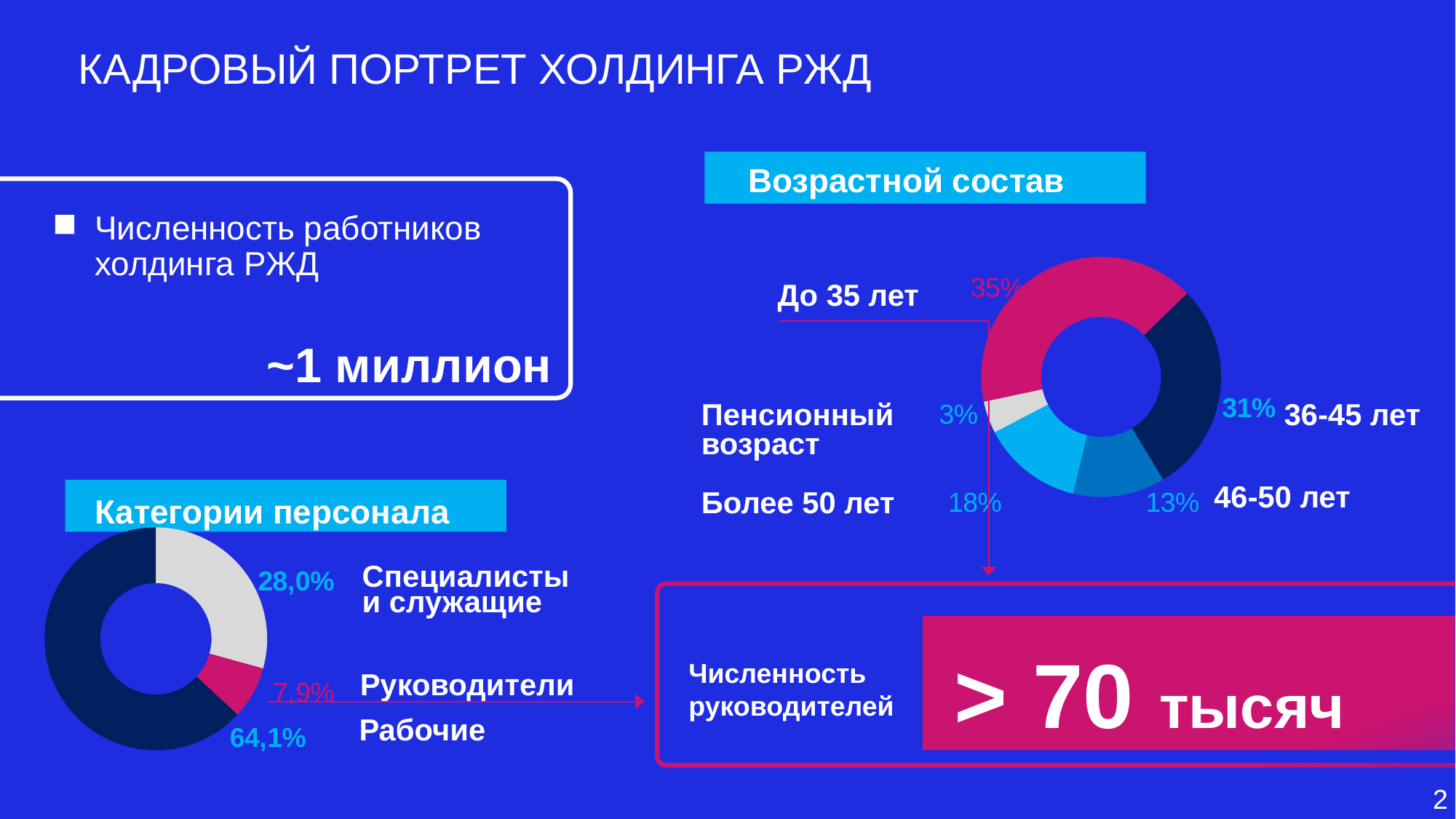

КАДРОВЫЙ ПОРТРЕТ ХОЛДИНГА РЖД

Возрастной состав

Численность работников холдинга РЖД

### Chart

| Category | Столбец1 |
|---|---|
|  | None |
| до 35 лет | 0.411 |
| 36-45 лет | 0.286 |
| 46-50 лет | 0.124 |
| более 50 лет | 0.136 |
| пенсионный возраст | 0.043 |
До 35 лет

~1 миллион
36-45 лет
Пенсионный возраст
46-50 лет
Категории персонала

Более 50 лет

### Chart

| Category | Столбец1 |
|---|---|
| Руководители | 0.293 |
| Специалисты и служащие | 0.076 |
| Рабочие | 0.631 |
Специалисты
и служащие

> 70 тысяч
Численность руководителей
Руководители
Рабочие

2